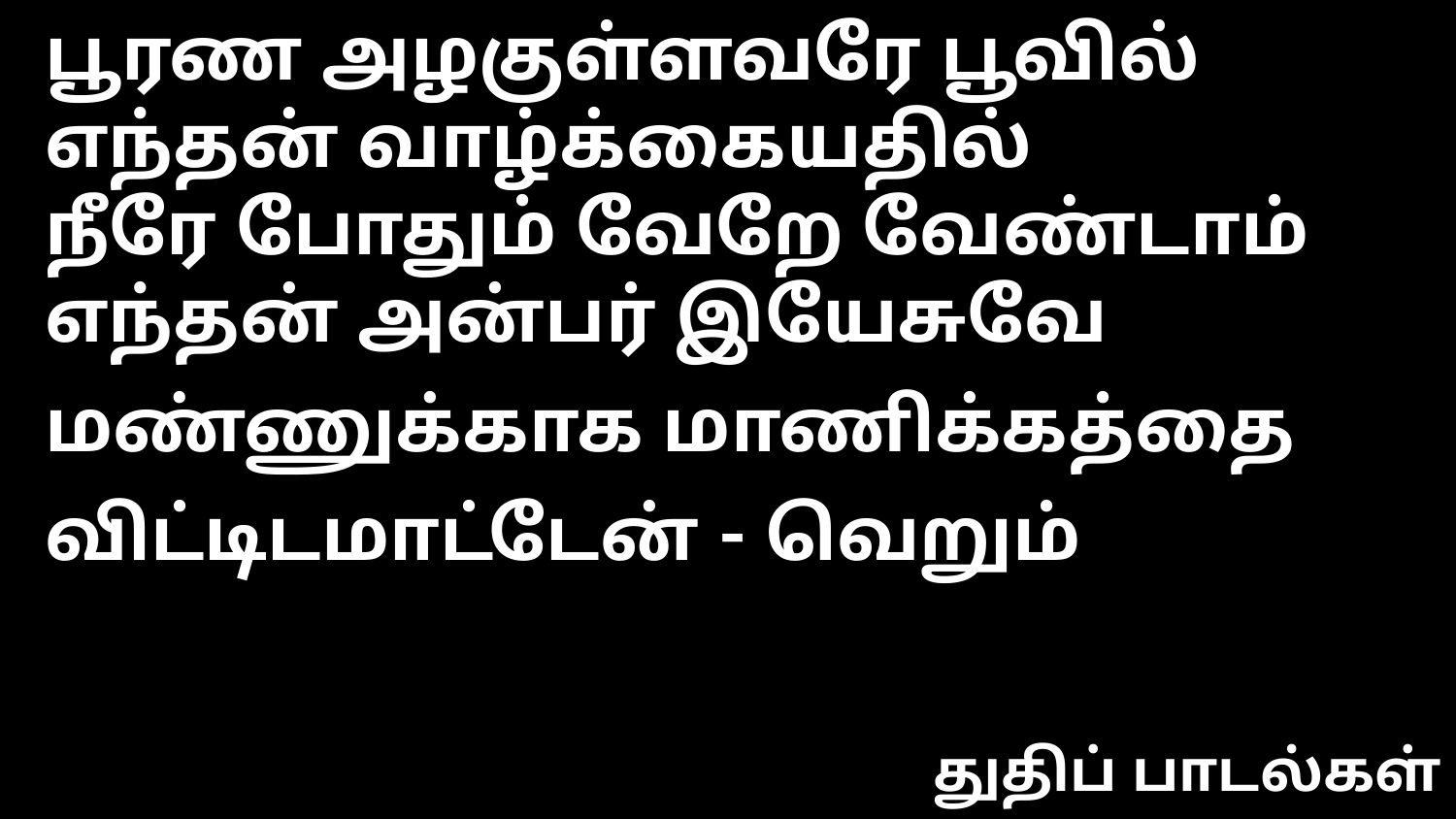

பூரண அழகுள்ளவரே பூவில் எந்தன் வாழ்க்கையதில்
நீரே போதும் வேறே வேண்டாம் எந்தன் அன்பர் இயேசுவே
மண்ணுக்காக மாணிக்கத்தை விட்டிடமாட்டேன் - வெறும்
துதிப் பாடல்கள்